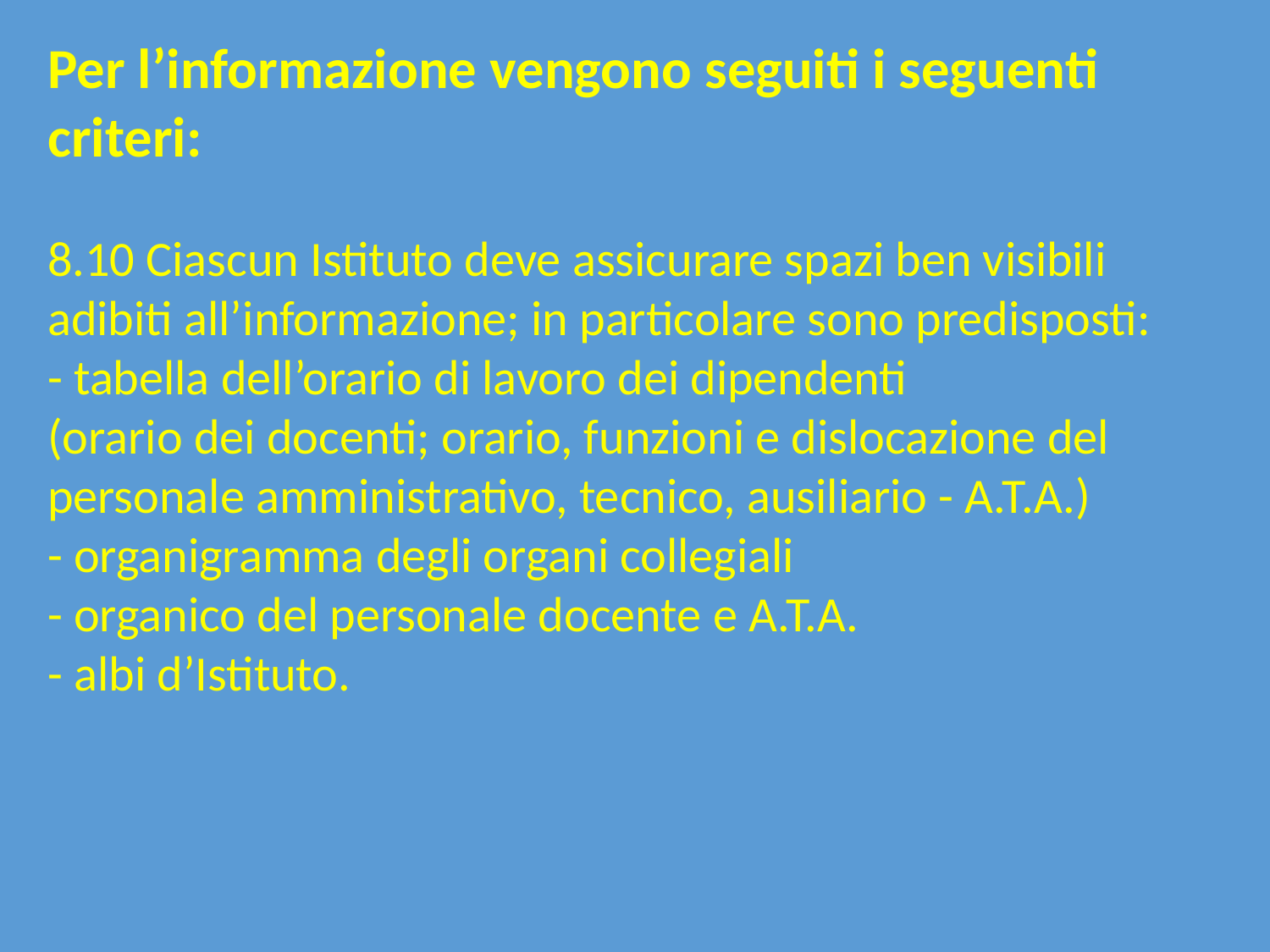

Per l’informazione vengono seguiti i seguenti criteri:
8.10 Ciascun Istituto deve assicurare spazi ben visibili adibiti all’informazione; in particolare sono predisposti:
- tabella dell’orario di lavoro dei dipendenti
(orario dei docenti; orario, funzioni e dislocazione del personale amministrativo, tecnico, ausiliario - A.T.A.)
- organigramma degli organi collegiali
- organico del personale docente e A.T.A.
- albi d’Istituto.